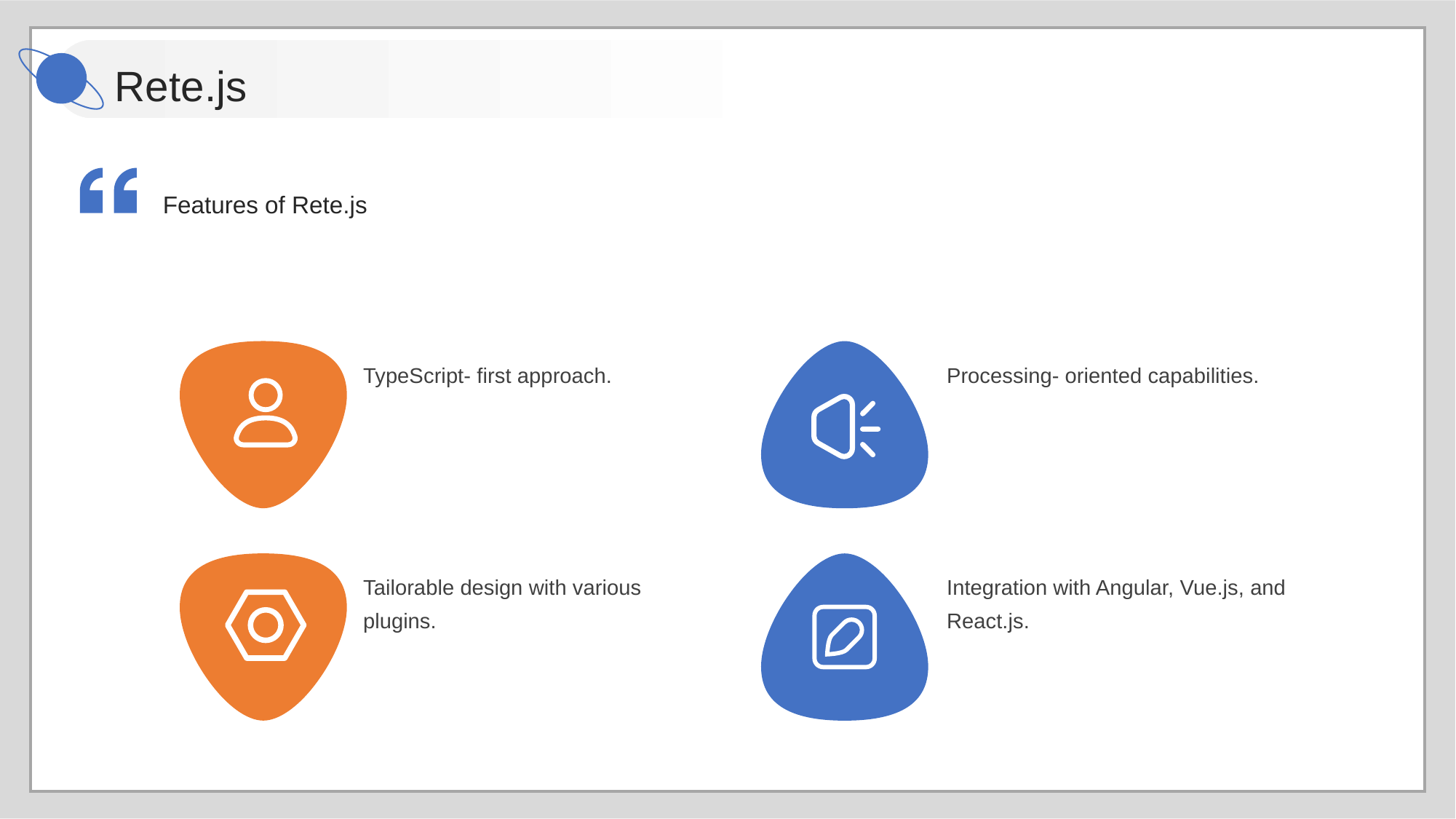

Rete.js

Features of Rete.js

TypeScript- first approach.
Processing- oriented capabilities.

Tailorable design with various plugins.
Integration with Angular, Vue.js, and React.js.